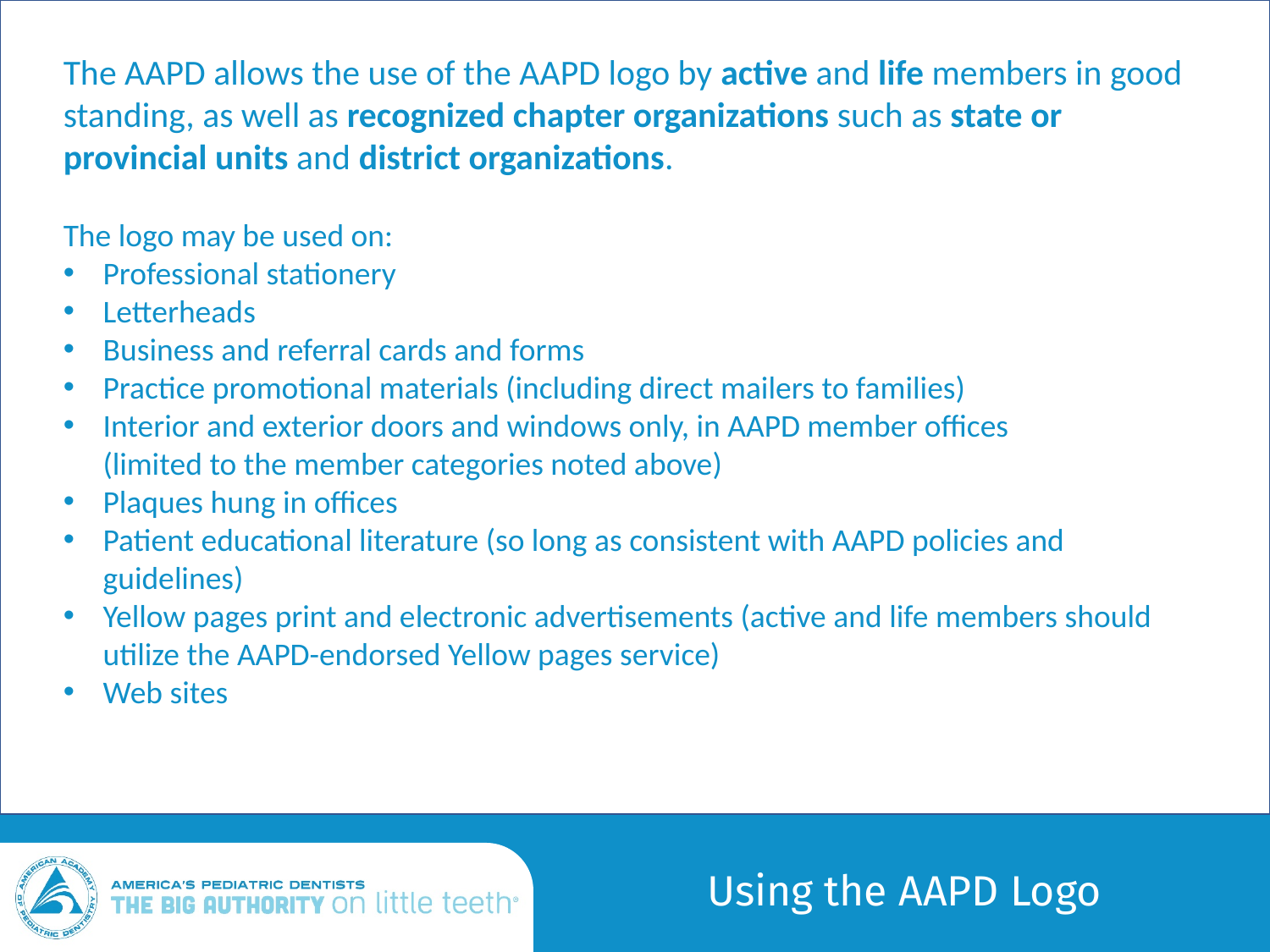

The AAPD allows the use of the AAPD logo by active and life members in good standing, as well as recognized chapter organizations such as state or provincial units and district organizations.

The logo may be used on:
Professional stationery
Letterheads
Business and referral cards and forms
Practice promotional materials (including direct mailers to families)
Interior and exterior doors and windows only, in AAPD member offices
(limited to the member categories noted above)
Plaques hung in offices
Patient educational literature (so long as consistent with AAPD policies and guidelines)
Yellow pages print and electronic advertisements (active and life members should utilize the AAPD-endorsed Yellow pages service)
Web sites

# Using the AAPD Logo